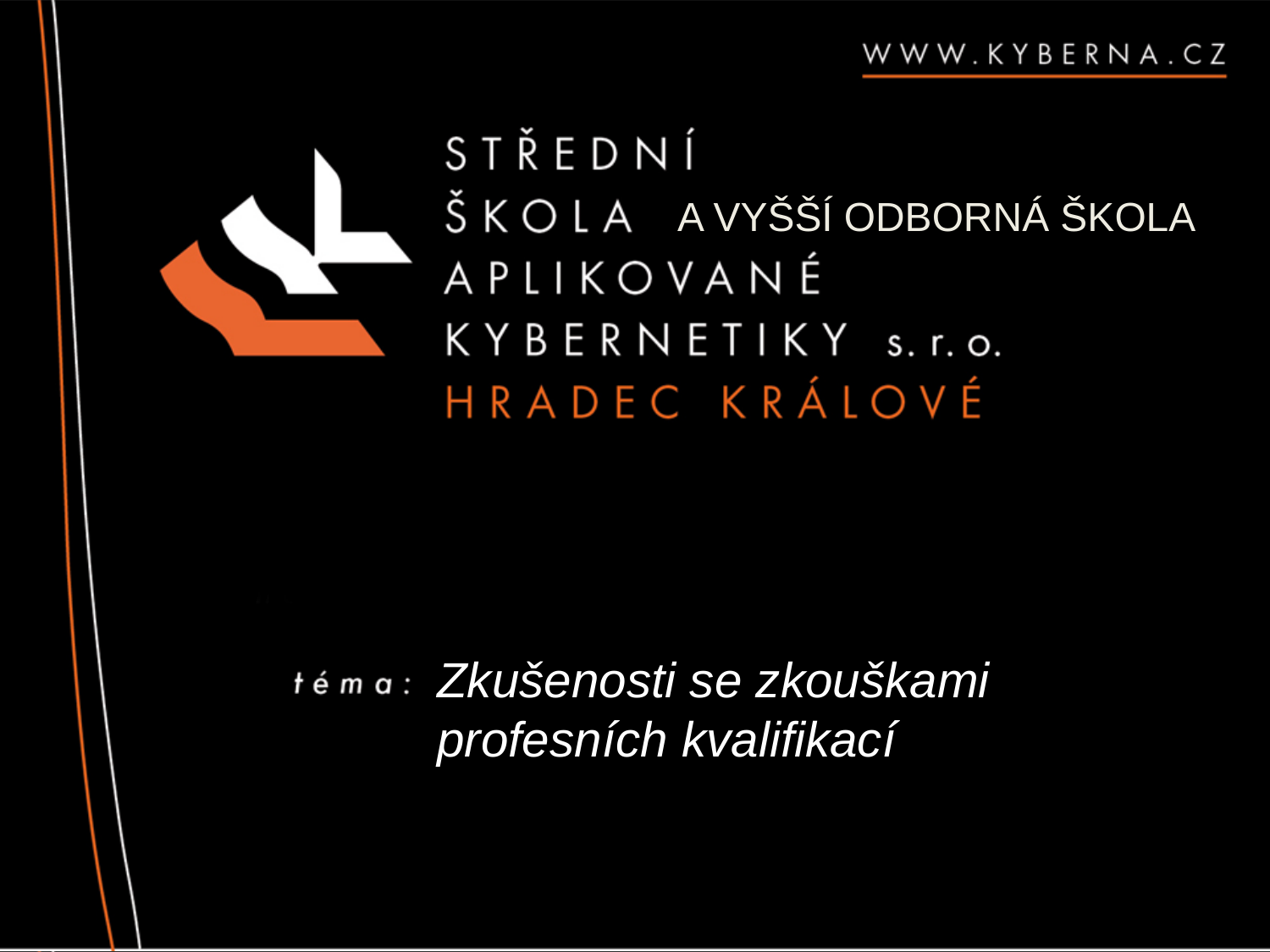

A VYŠŠÍ ODBORNÁ ŠKOLA
Zkušenosti se zkouškami profesních kvalifikací